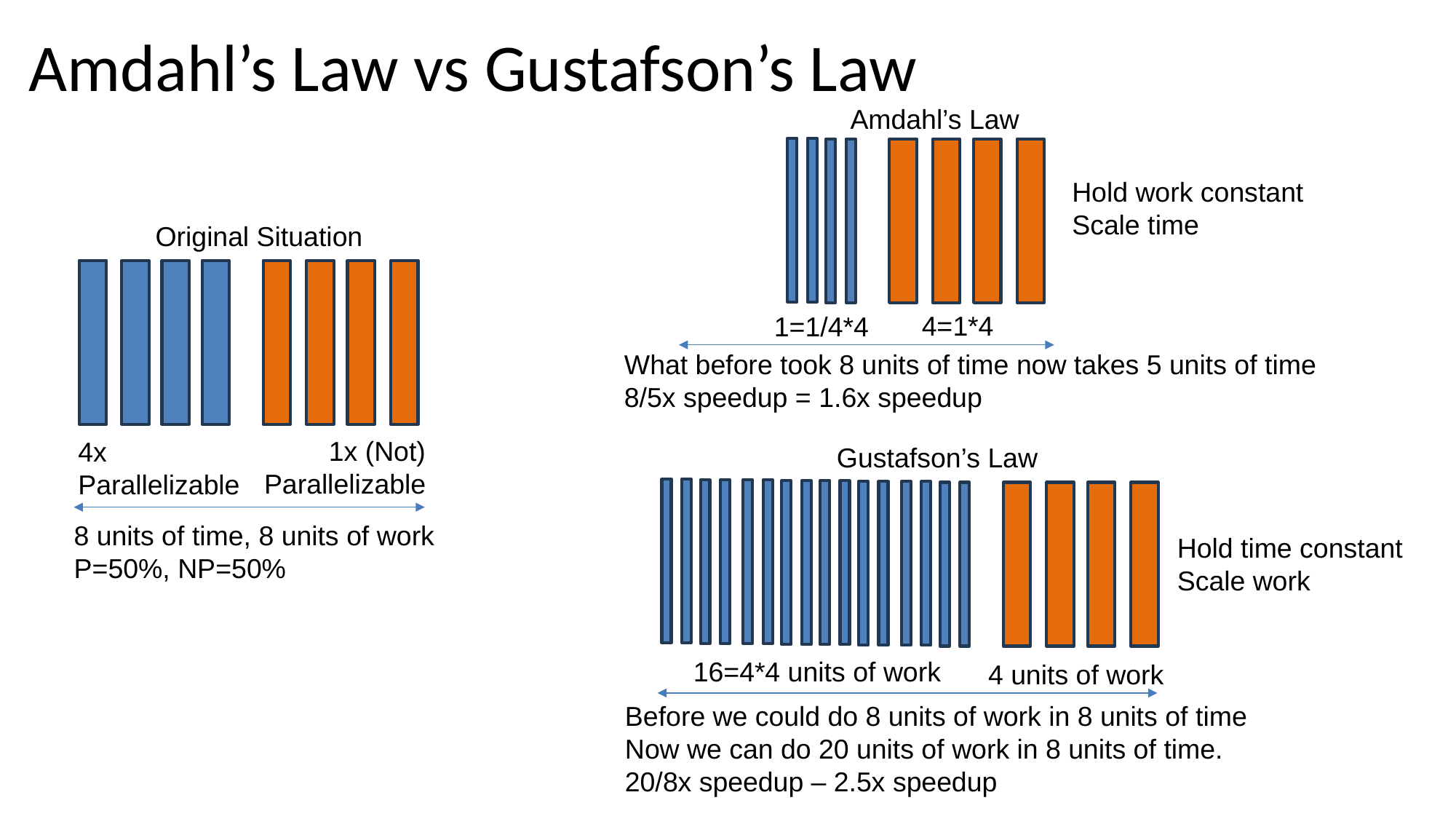

# Amdahl’s Law vs Gustafson’s Law
Amdahl’s Law

Hold work constant
Scale time
Original Situation

4=1*4
1=1/4*4
What before took 8 units of time now takes 5 units of time
8/5x speedup = 1.6x speedup
1x (Not)
Parallelizable
4x
Parallelizable
Gustafson’s Law

8 units of time, 8 units of work
P=50%, NP=50%
Hold time constant
Scale work
16=4*4 units of work
4 units of work
Before we could do 8 units of work in 8 units of time
Now we can do 20 units of work in 8 units of time.
20/8x speedup – 2.5x speedup